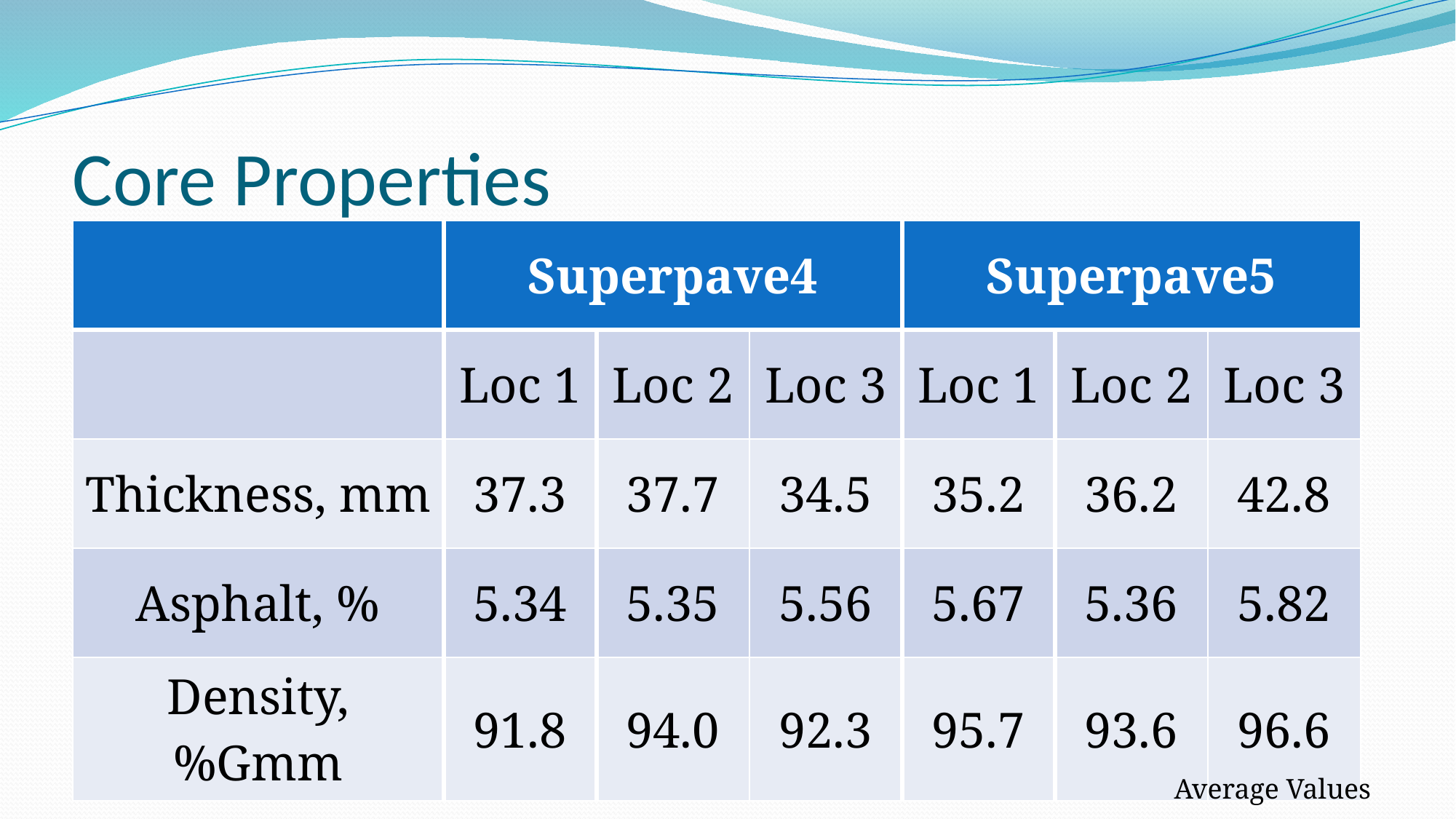

# Core Properties
|  | Superpave4 |  |  | Superpave5 |  |  |
| --- | --- | --- | --- | --- | --- | --- |
|  | Loc 1 | Loc 2 | Loc 3 | Loc 1 | Loc 2 | Loc 3 |
| Thickness, mm | 37.3 | 37.7 | 34.5 | 35.2 | 36.2 | 42.8 |
| Asphalt, % | 5.34 | 5.35 | 5.56 | 5.67 | 5.36 | 5.82 |
| Density, %Gmm | 91.8 | 94.0 | 92.3 | 95.7 | 93.6 | 96.6 |
Average Values